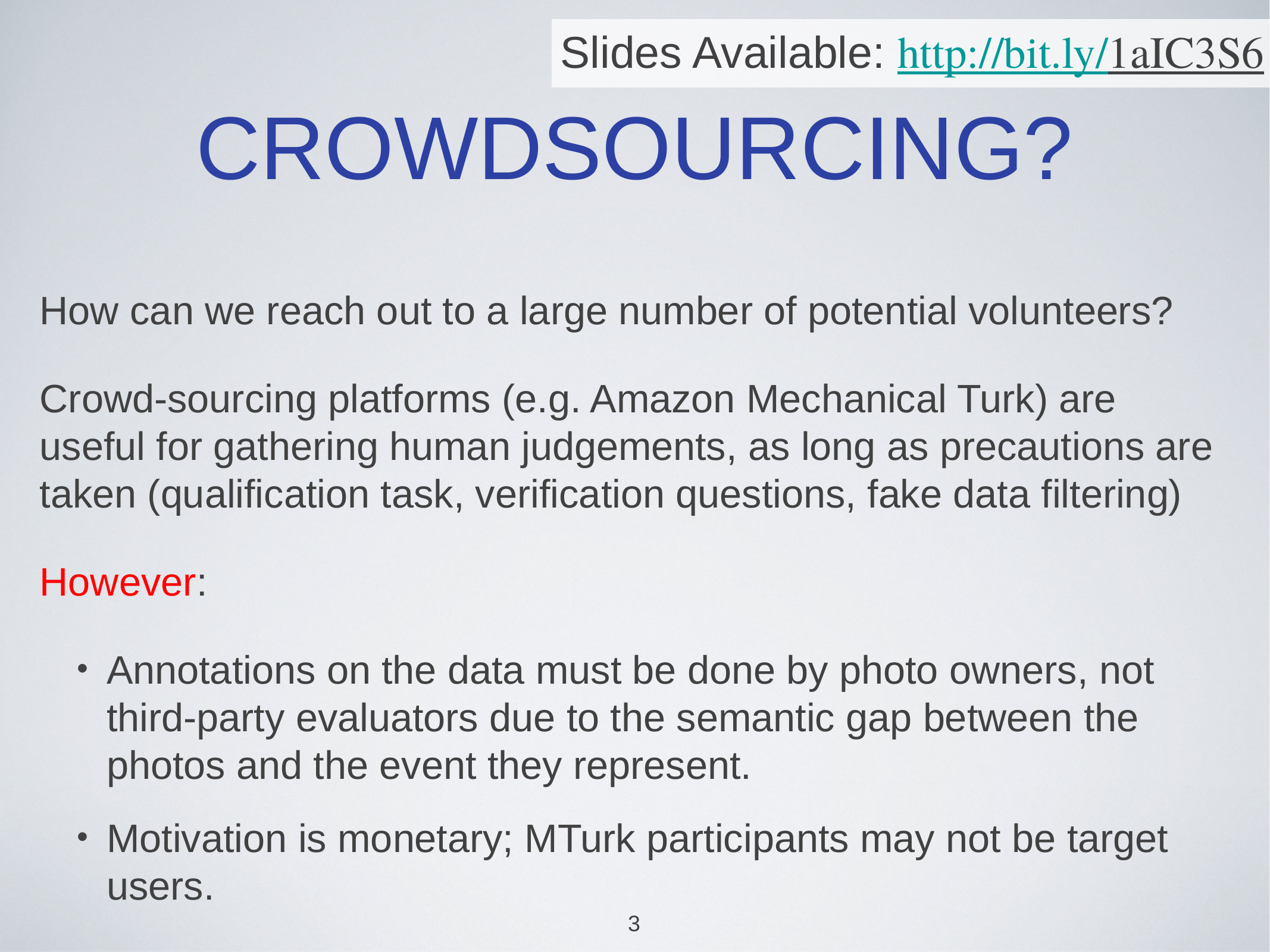

Slides Available: http://bit.ly/1aIC3S6
# CROWDSOURCING?
How can we reach out to a large number of potential volunteers?
Crowd-sourcing platforms (e.g. Amazon Mechanical Turk) are useful for gathering human judgements, as long as precautions are taken (qualification task, verification questions, fake data filtering)
However:
Annotations on the data must be done by photo owners, not third-party evaluators due to the semantic gap between the photos and the event they represent.
Motivation is monetary; MTurk participants may not be target users.
3